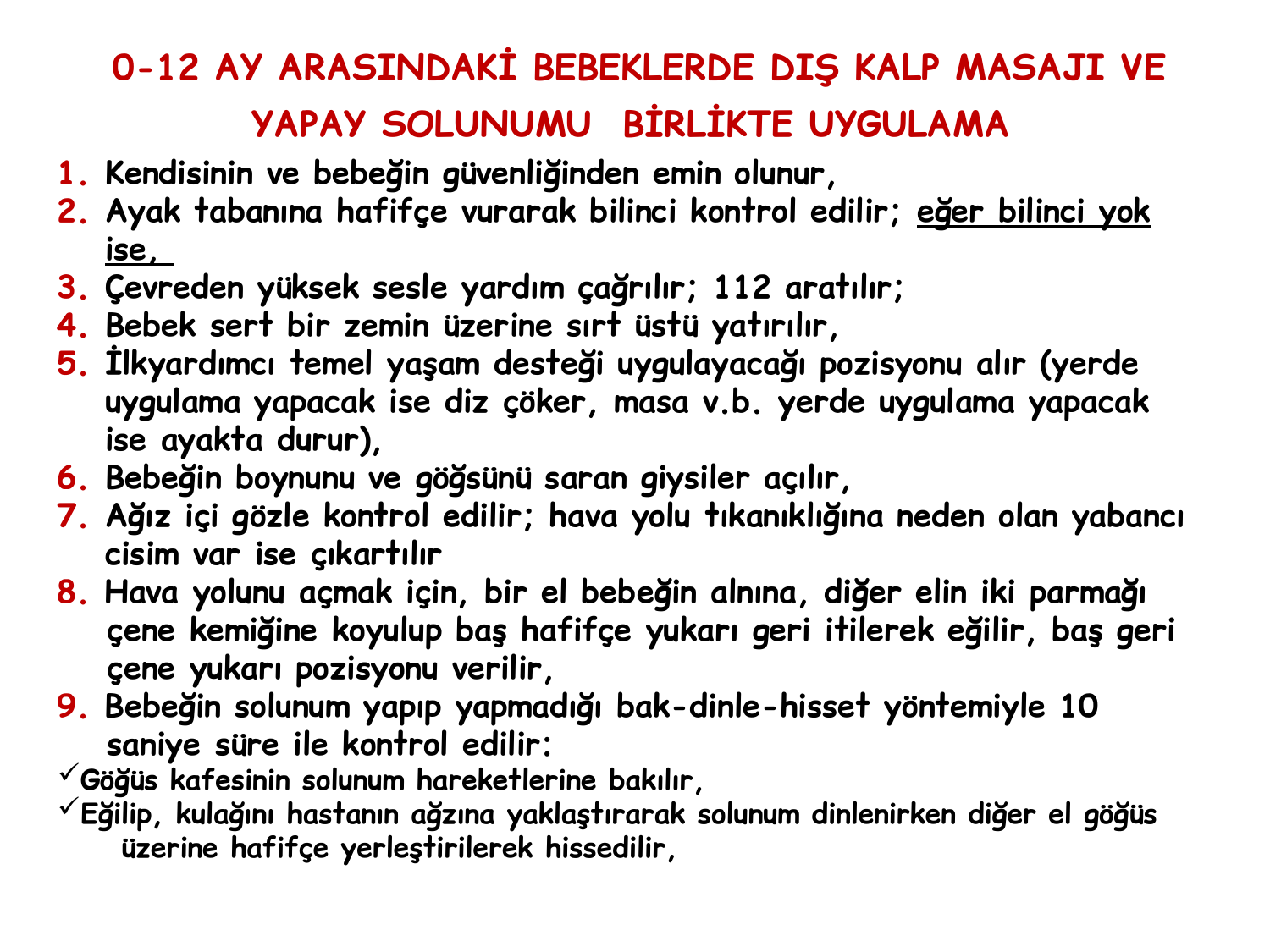

| 0-12 AY ARASINDAKİ BEBEKLERDE DIŞ KALP MASAJI VE YAPAY SOLUNUMU BİRLİKTE UYGULAMA |
| --- |
Kendisinin ve bebeğin güvenliğinden emin olunur,
Ayak tabanına hafifçe vurarak bilinci kontrol edilir; eğer bilinci yok ise,
Çevreden yüksek sesle yardım çağrılır; 112 aratılır;
Bebek sert bir zemin üzerine sırt üstü yatırılır,
İlkyardımcı temel yaşam desteği uygulayacağı pozisyonu alır (yerde uygulama yapacak ise diz çöker, masa v.b. yerde uygulama yapacak ise ayakta durur),
Bebeğin boynunu ve göğsünü saran giysiler açılır,
Ağız içi gözle kontrol edilir; hava yolu tıkanıklığına neden olan yabancı cisim var ise çıkartılır
8. Hava yolunu açmak için, bir el bebeğin alnına, diğer elin iki parmağı çene kemiğine koyulup baş hafifçe yukarı geri itilerek eğilir, baş geri çene yukarı pozisyonu verilir,
9. Bebeğin solunum yapıp yapmadığı bak-dinle-hisset yöntemiyle 10 saniye süre ile kontrol edilir:
Göğüs kafesinin solunum hareketlerine bakılır,
Eğilip, kulağını hastanın ağzına yaklaştırarak solunum dinlenirken diğer el göğüs üzerine hafifçe yerleştirilerek hissedilir,